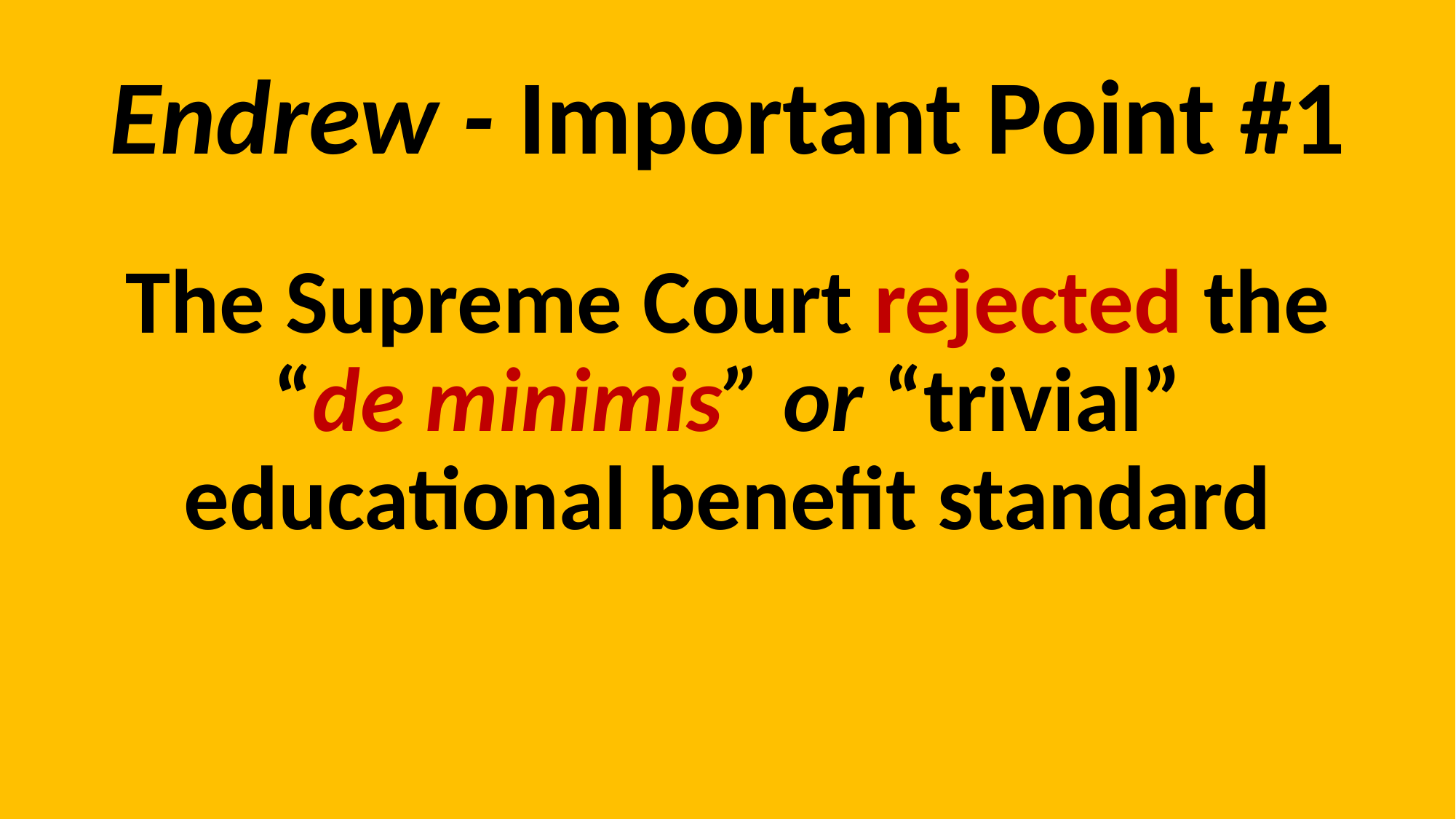

# Endrew - Important Point #1
The Supreme Court rejected the “de minimis” or “trivial” educational benefit standard